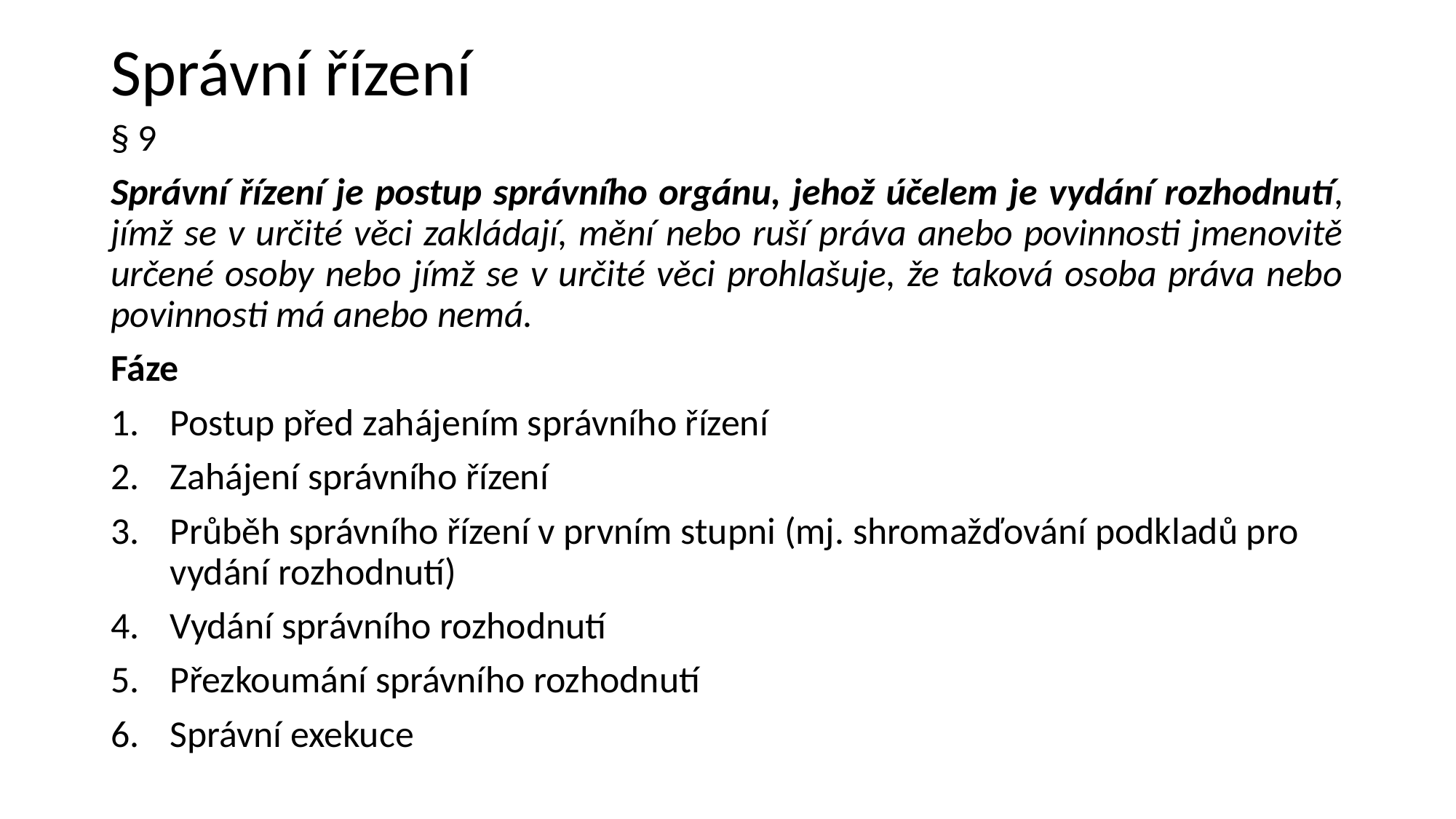

# Správní řízení
§ 9
Správní řízení je postup správního orgánu, jehož účelem je vydání rozhodnutí, jímž se v určité věci zakládají, mění nebo ruší práva anebo povinnosti jmenovitě určené osoby nebo jímž se v určité věci prohlašuje, že taková osoba práva nebo povinnosti má anebo nemá.
Fáze
Postup před zahájením správního řízení
Zahájení správního řízení
Průběh správního řízení v prvním stupni (mj. shromažďování podkladů pro vydání rozhodnutí)
Vydání správního rozhodnutí
Přezkoumání správního rozhodnutí
Správní exekuce